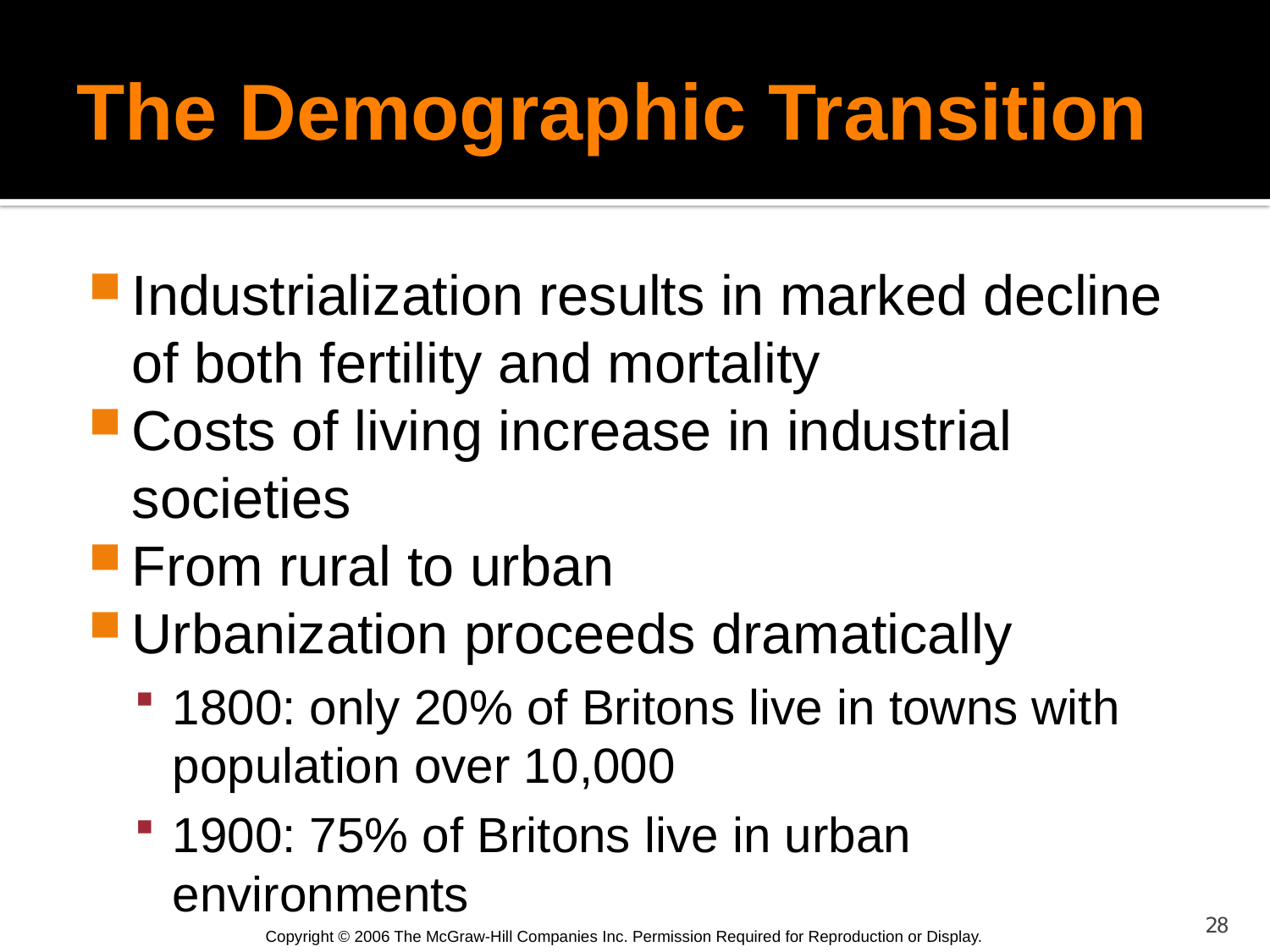

# The Demographic Transition
Industrialization results in marked decline of both fertility and mortality
Costs of living increase in industrial societies
From rural to urban
Urbanization proceeds dramatically
1800: only 20% of Britons live in towns with population over 10,000
1900: 75% of Britons live in urban environments

28